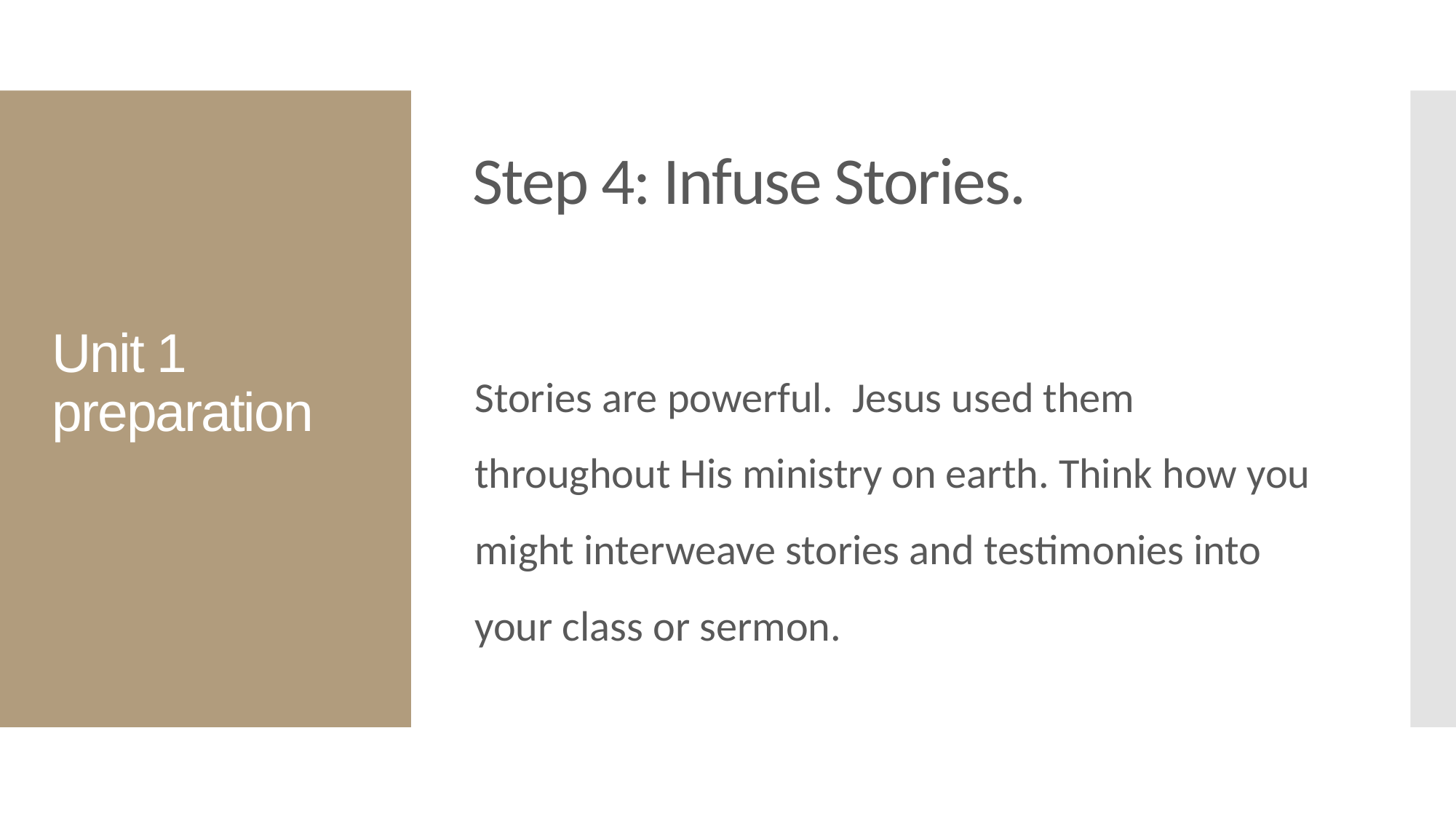

# Step 4: Infuse Stories.
Unit 1
preparation

Stories are powerful.  Jesus used them throughout His ministry on earth. Think how you might interweave stories and testimonies into your class or sermon.